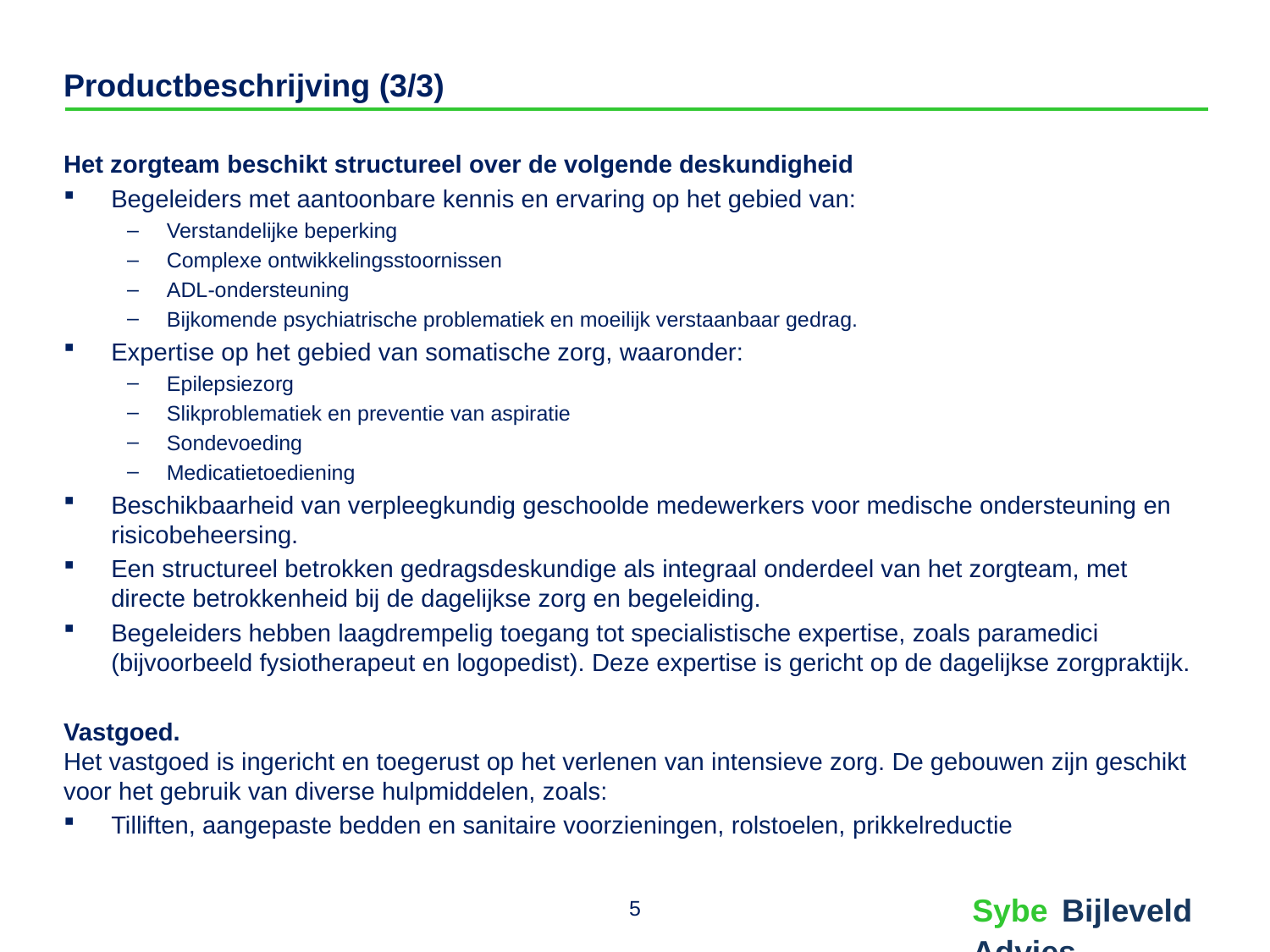

# Productbeschrijving (3/3)
Het zorgteam beschikt structureel over de volgende deskundigheid
Begeleiders met aantoonbare kennis en ervaring op het gebied van:
Verstandelijke beperking
Complexe ontwikkelingsstoornissen
ADL-ondersteuning
Bijkomende psychiatrische problematiek en moeilijk verstaanbaar gedrag.
Expertise op het gebied van somatische zorg, waaronder:
Epilepsiezorg
Slikproblematiek en preventie van aspiratie
Sondevoeding
Medicatietoediening
Beschikbaarheid van verpleegkundig geschoolde medewerkers voor medische ondersteuning en risicobeheersing.
Een structureel betrokken gedragsdeskundige als integraal onderdeel van het zorgteam, met directe betrokkenheid bij de dagelijkse zorg en begeleiding.
Begeleiders hebben laagdrempelig toegang tot specialistische expertise, zoals paramedici (bijvoorbeeld fysiotherapeut en logopedist). Deze expertise is gericht op de dagelijkse zorgpraktijk.

Vastgoed.
Het vastgoed is ingericht en toegerust op het verlenen van intensieve zorg. De gebouwen zijn geschikt voor het gebruik van diverse hulpmiddelen, zoals:
Tilliften, aangepaste bedden en sanitaire voorzieningen, rolstoelen, prikkelreductie

5